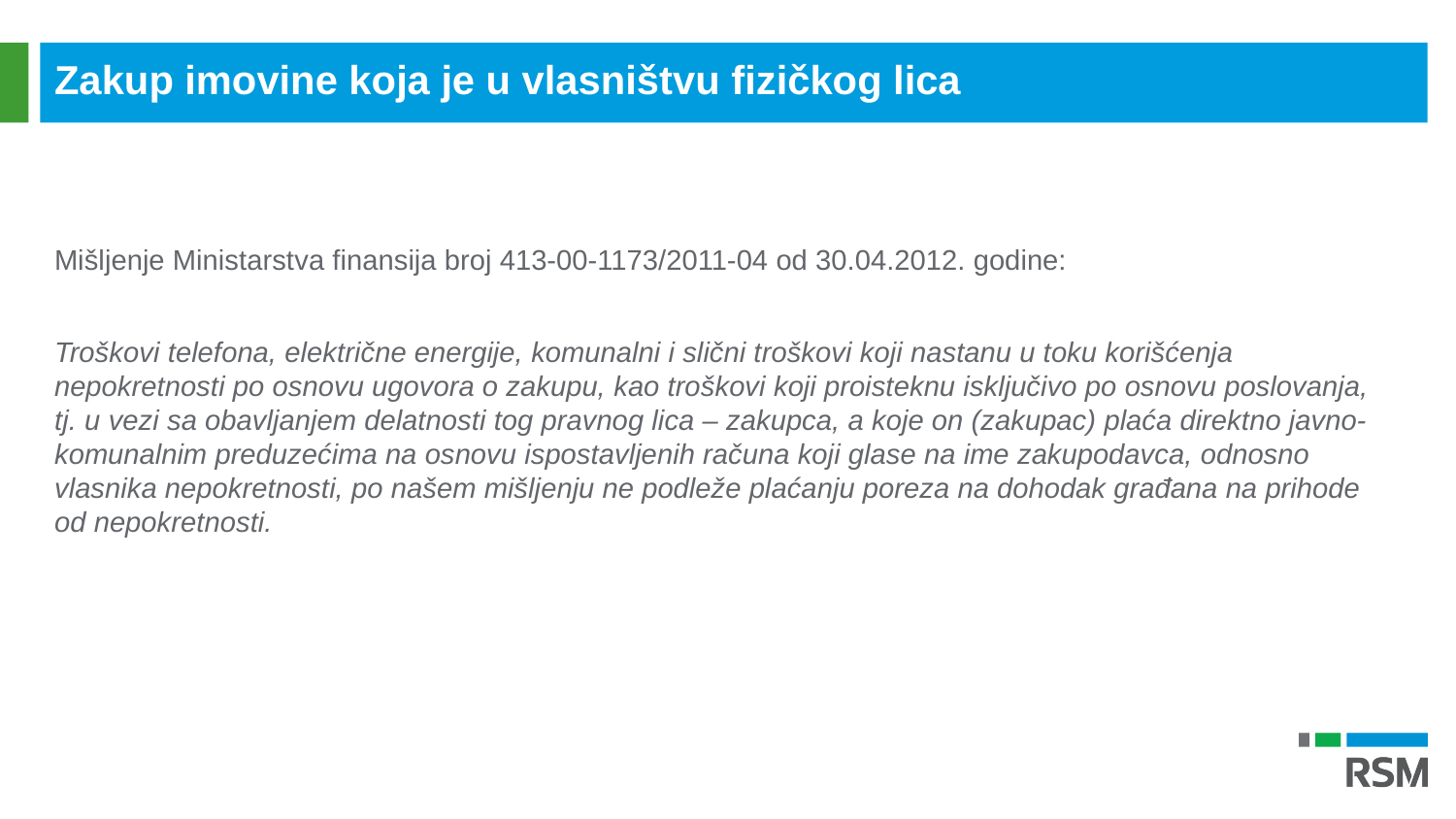

Zakup imovine koja je u vlasništvu fizičkog lica
Mišljenje Ministarstva finansija broj 413-00-1173/2011-04 od 30.04.2012. godine:

Troškovi telefona, električne energije, komunalni i slični troškovi koji nastanu u toku korišćenja nepokretnosti po osnovu ugovora o zakupu, kao troškovi koji proisteknu isključivo po osnovu poslovanja, tj. u vezi sa obavljanjem delatnosti tog pravnog lica – zakupca, a koje on (zakupac) plaća direktno javno-komunalnim preduzećima na osnovu ispostavljenih računa koji glase na ime zakupodavca, odnosno vlasnika nepokretnosti, po našem mišljenju ne podleže plaćanju poreza na dohodak građana na prihode od nepokretnosti.